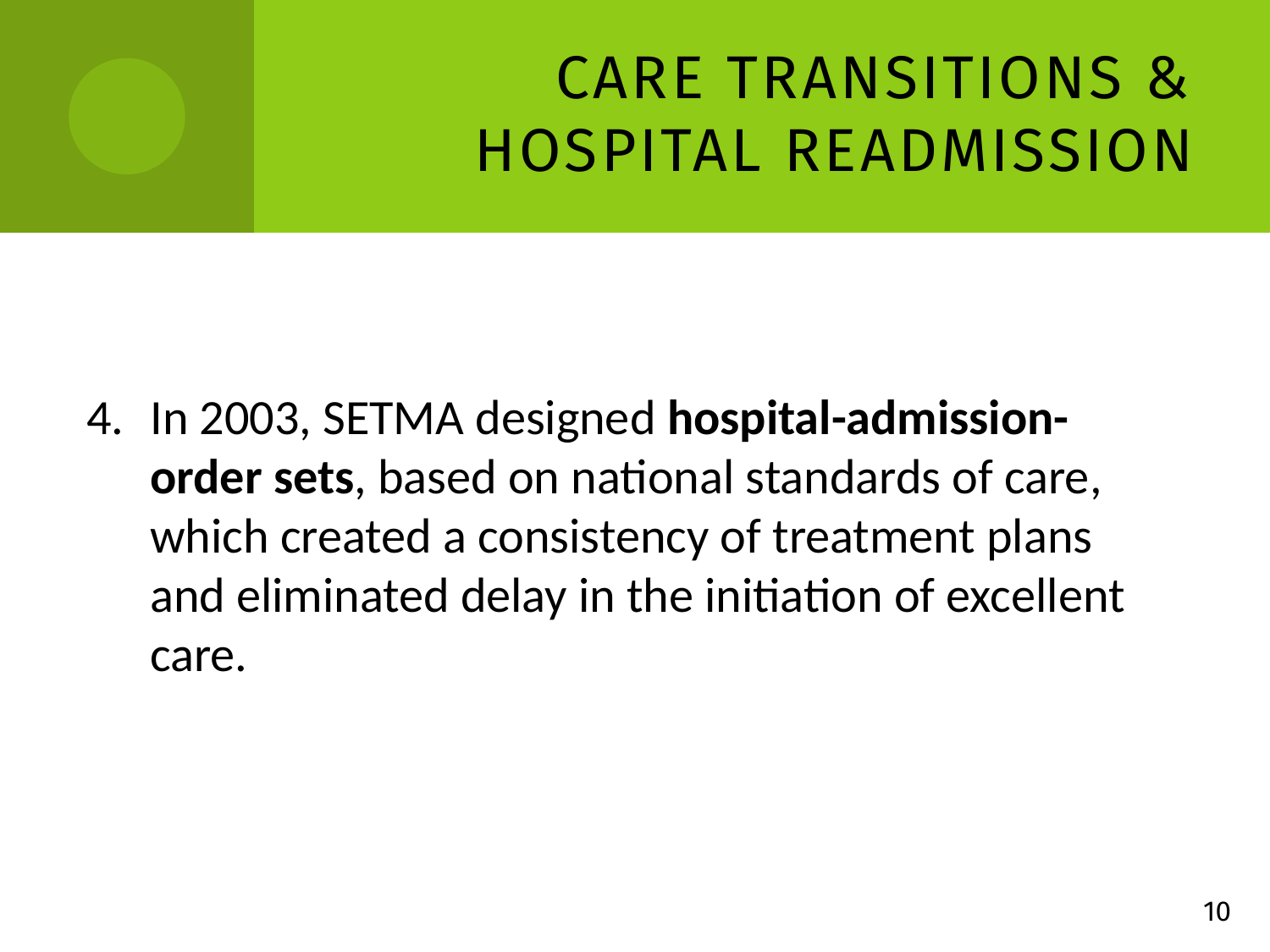

# Care Transitions & Hospital Readmission
In 2003, SETMA designed hospital-admission-order sets, based on national standards of care, which created a consistency of treatment plans and eliminated delay in the initiation of excellent care.

10